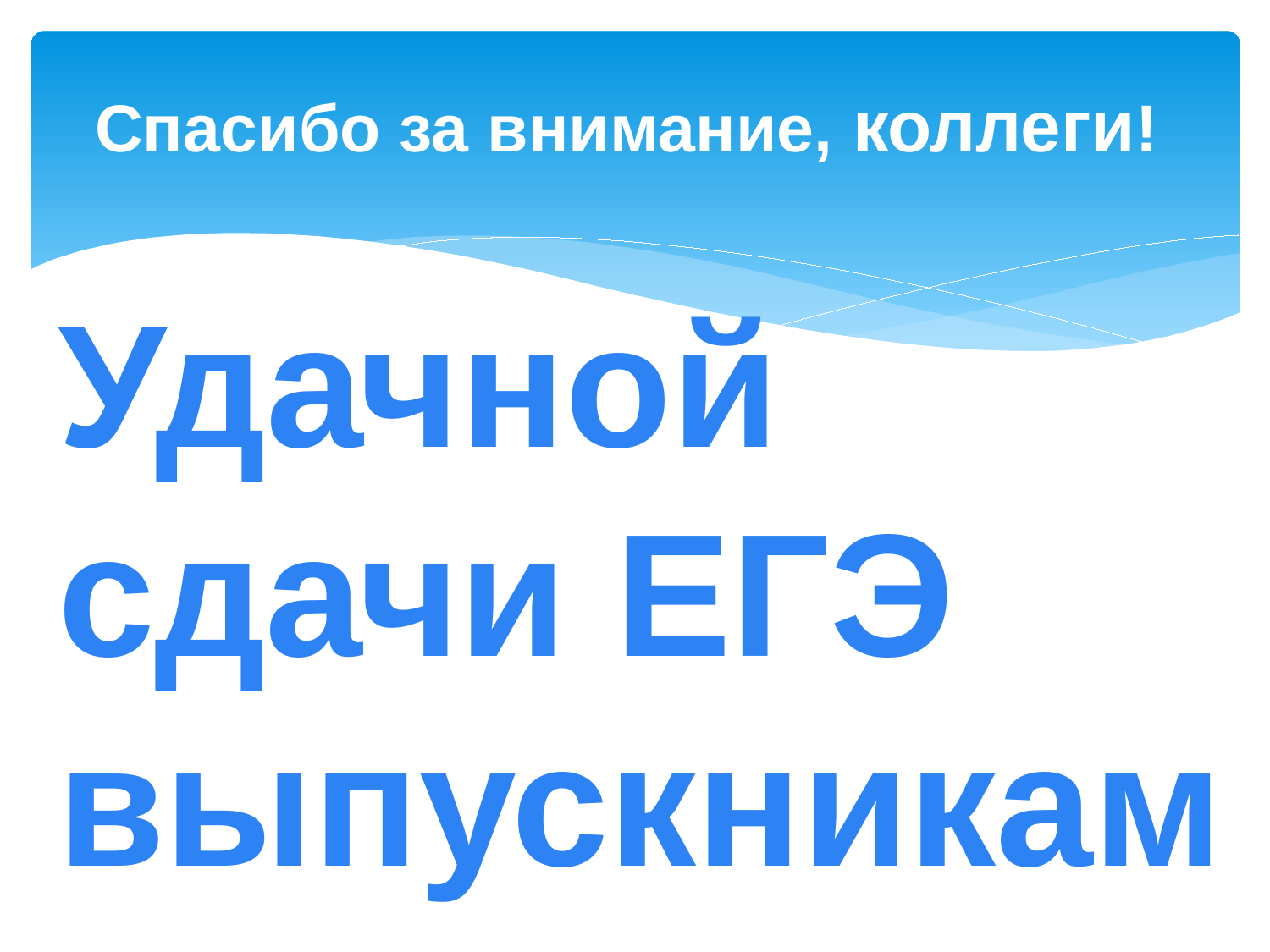

# Спасибо за внимание, коллеги!
Удачной
сдачи ЕГЭ выпускникам!